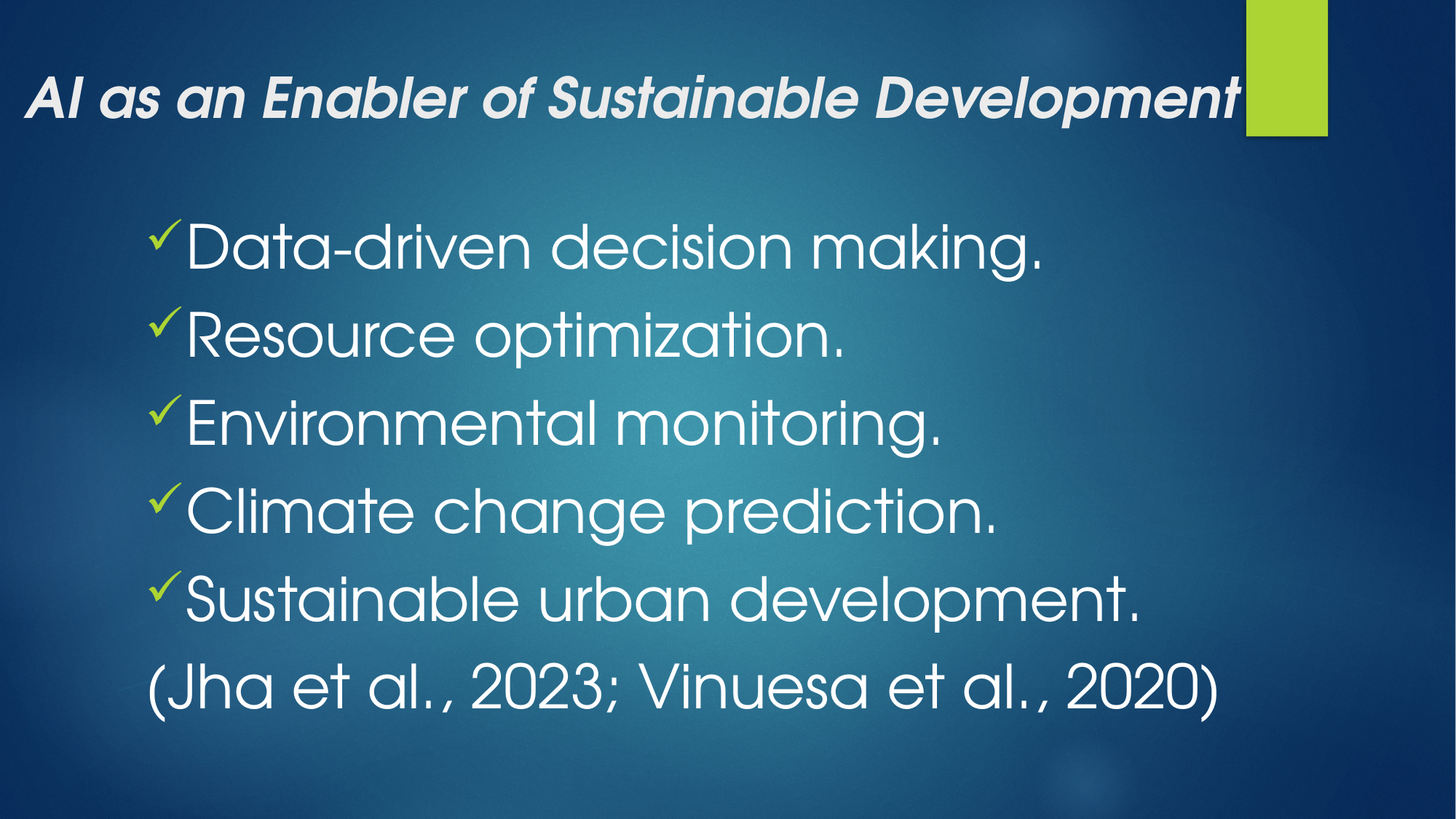

# AI as an Enabler of Sustainable Development
Data-driven decision making.
Resource optimization.
Environmental monitoring.
Climate change prediction.
Sustainable urban development.
(Jha et al., 2023; Vinuesa et al., 2020)